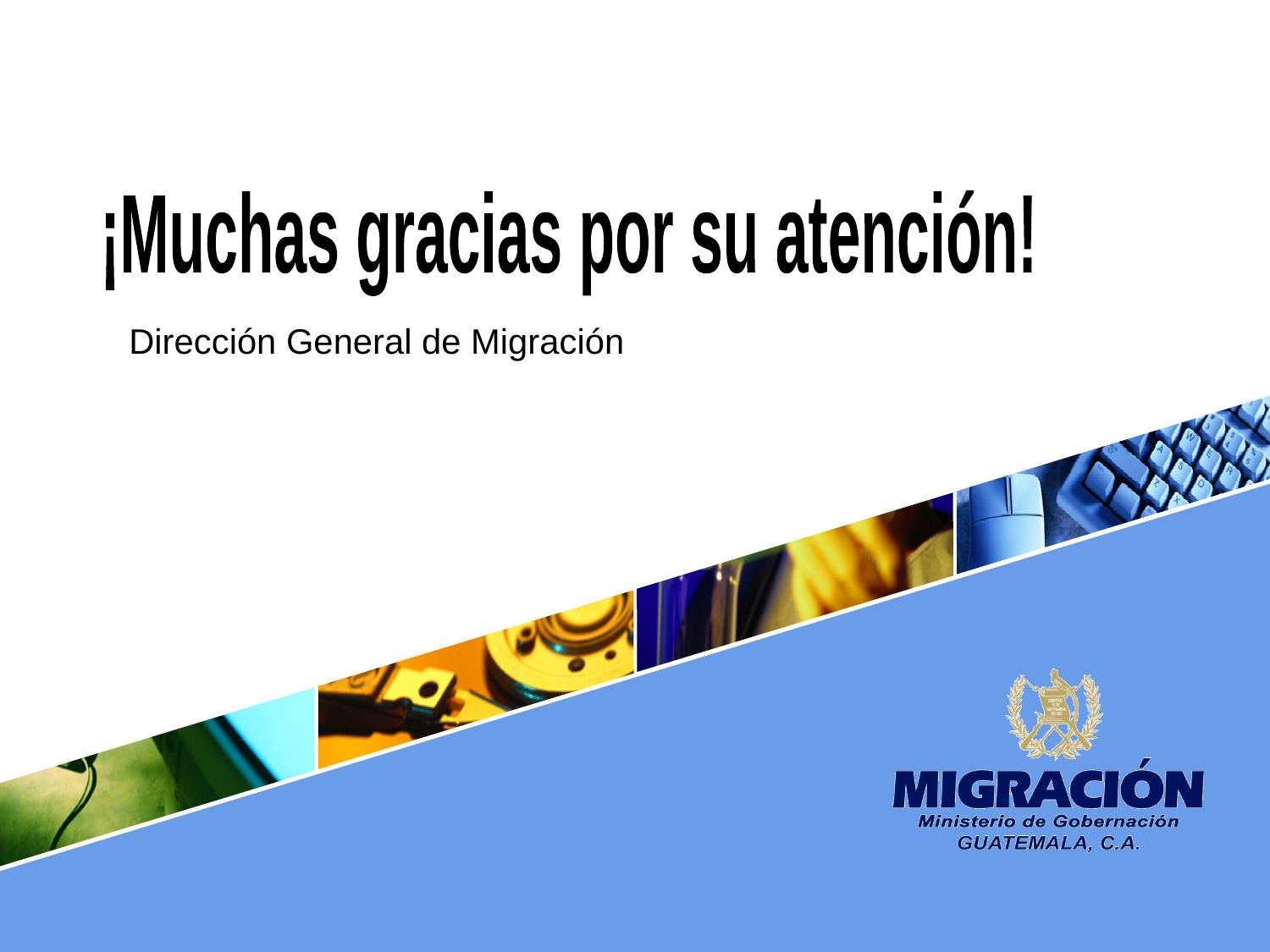

¡Muchas gracias por su atención!
Dirección General de Migración